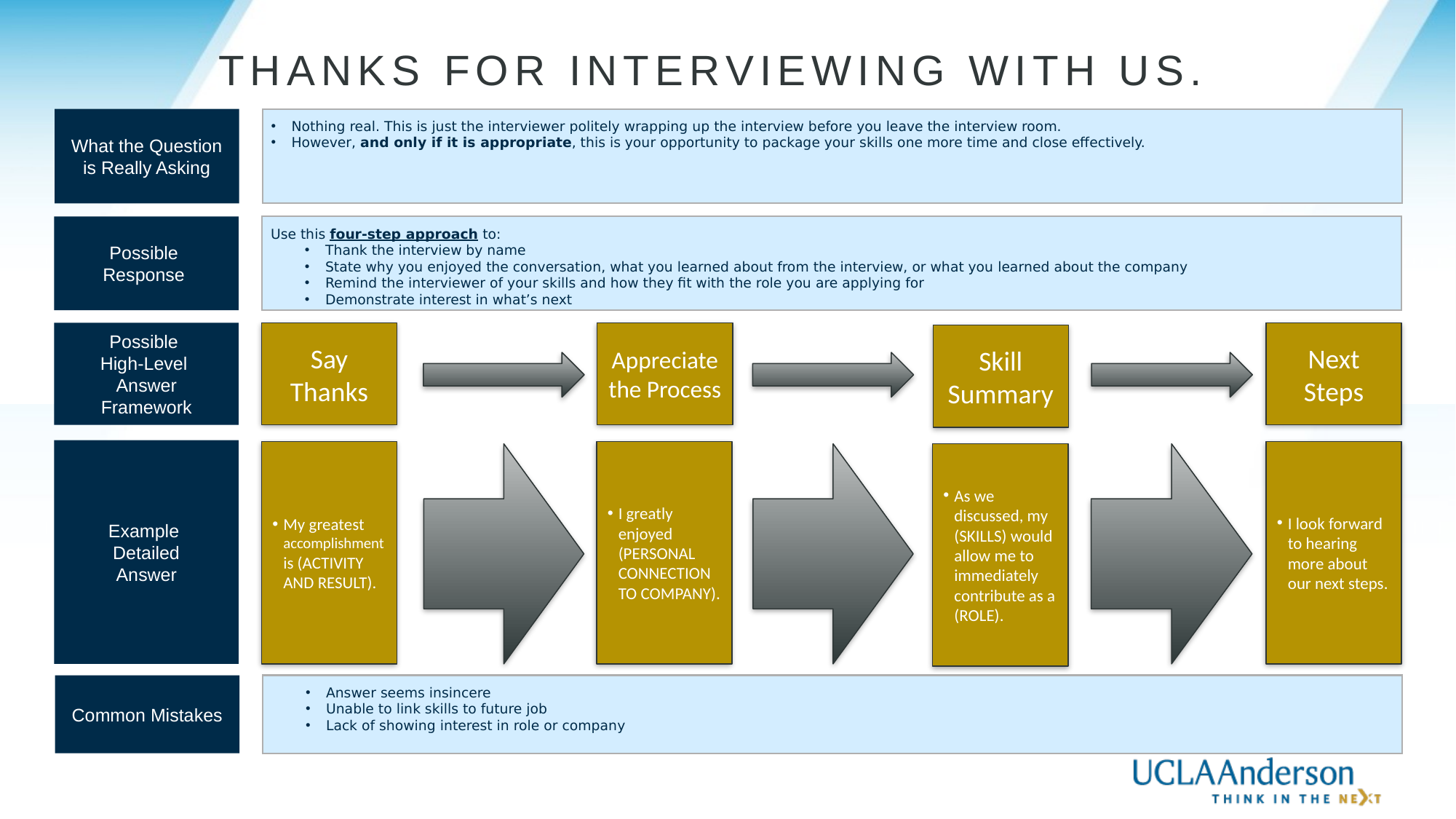

# Thanks for Interviewing with Us.
What the Question is Really Asking
Nothing real. This is just the interviewer politely wrapping up the interview before you leave the interview room.
However, and only if it is appropriate, this is your opportunity to package your skills one more time and close effectively.

Possible
Response
Use this four-step approach to:
Thank the interview by name
State why you enjoyed the conversation, what you learned about from the interview, or what you learned about the company
Remind the interviewer of your skills and how they fit with the role you are applying for
Demonstrate interest in what’s next
Possible
High-Level
Answer
Framework
Say Thanks
Appreciate the Process
Next Steps
Skill Summary

Example
Detailed
Answer
My greatest accomplishment is (ACTIVITY AND RESULT).
I greatly enjoyed (PERSONAL CONNECTION TO COMPANY).
I look forward to hearing more about our next steps.

As we discussed, my (SKILLS) would allow me to immediately contribute as a (ROLE).

Common Mistakes
Answer seems insincere
Unable to link skills to future job
Lack of showing interest in role or company